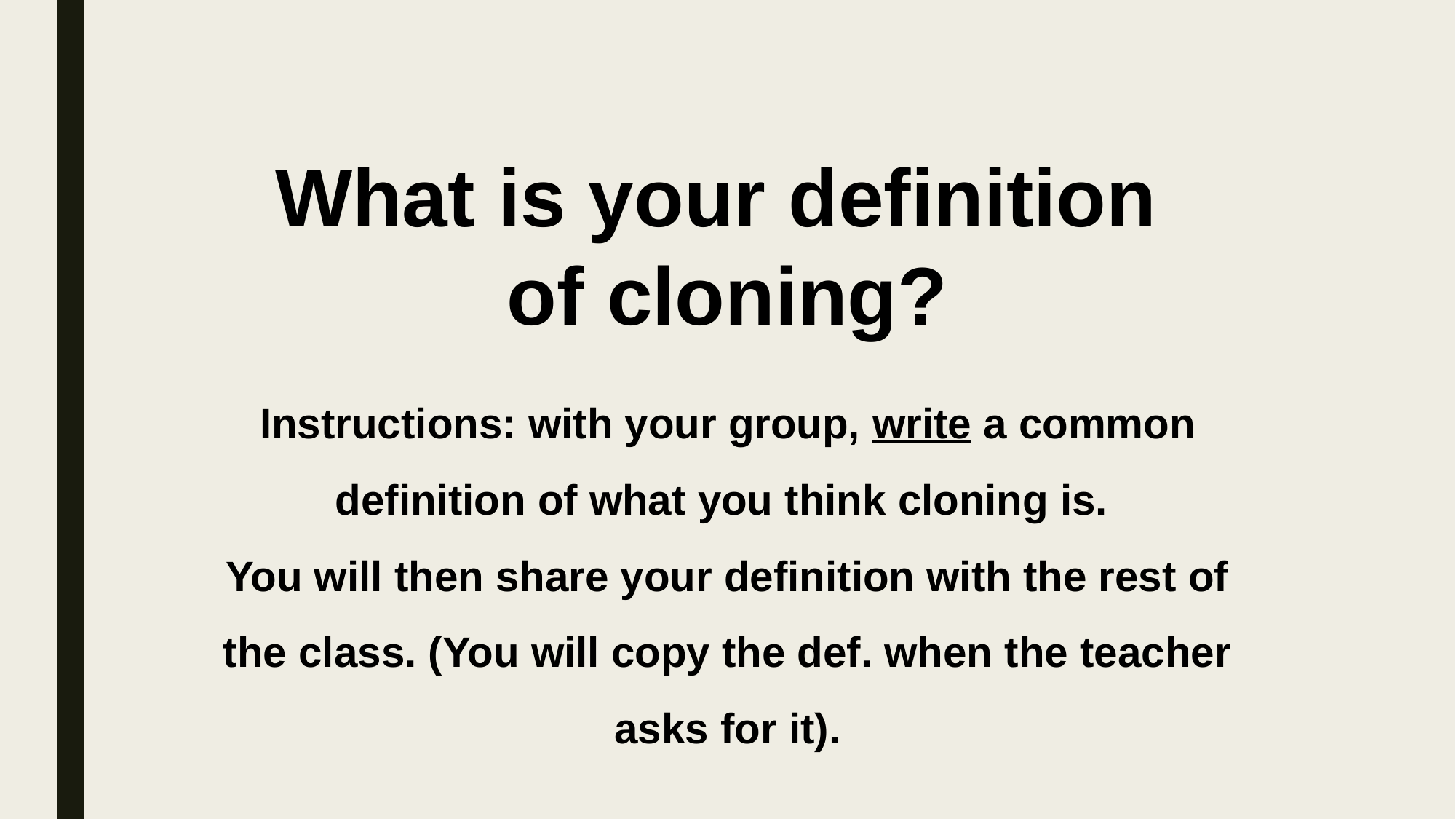

What is your definition
of cloning?
Instructions: with your group, write a common definition of what you think cloning is.
You will then share your definition with the rest of the class. (You will copy the def. when the teacher asks for it).